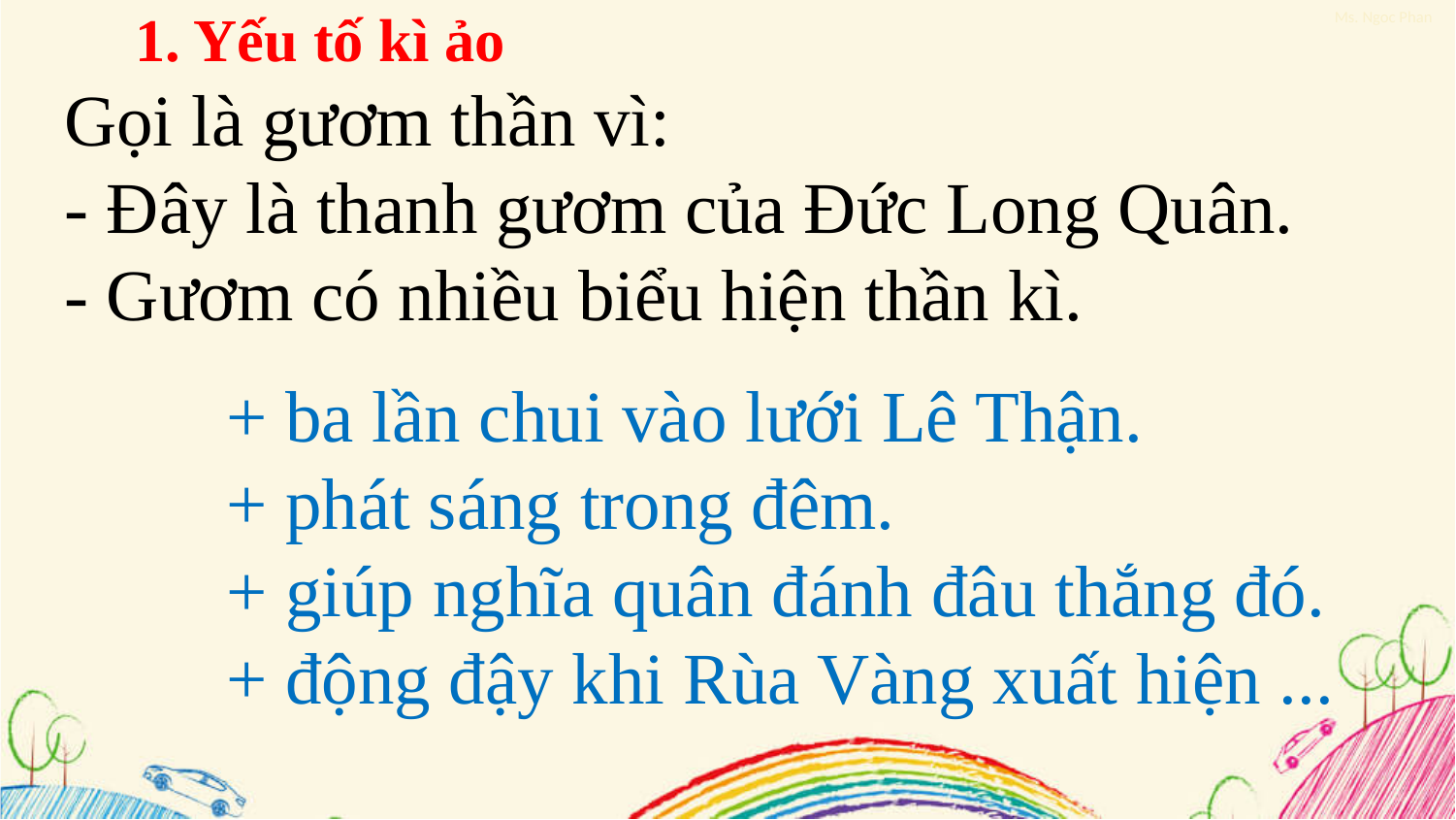

1. Yếu tố kì ảo
Gọi là gươm thần vì:
- Đây là thanh gươm của Đức Long Quân.
- Gươm có nhiều biểu hiện thần kì.
+ ba lần chui vào lưới Lê Thận.
+ phát sáng trong đêm.
+ giúp nghĩa quân đánh đâu thắng đó.
+ động đậy khi Rùa Vàng xuất hiện ...